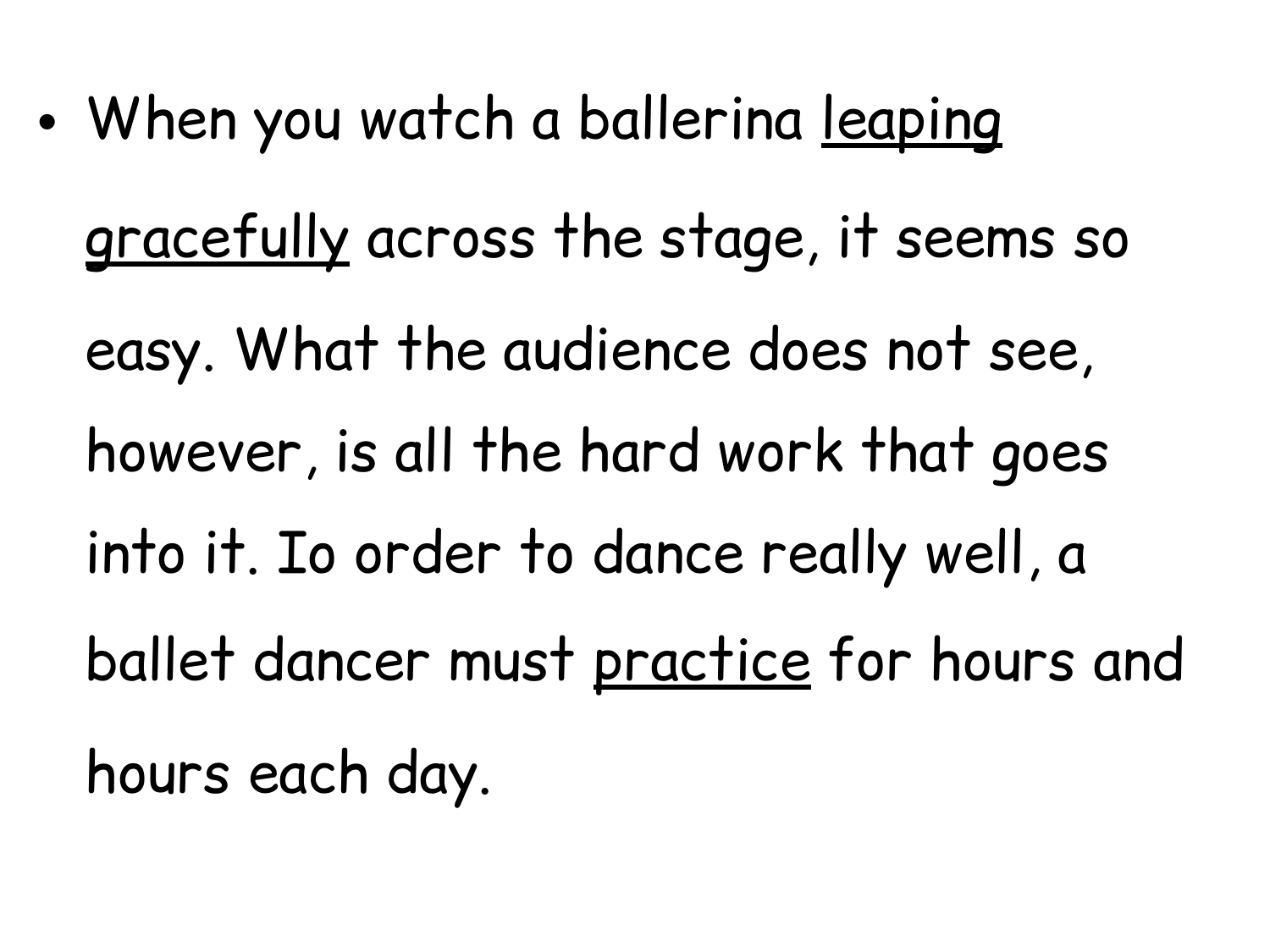

When you watch a ballerina leaping gracefully across the stage, it seems so easy. What the audience does not see, however, is all the hard work that goes into it. Io order to dance really well, a ballet dancer must practice for hours and hours each day.